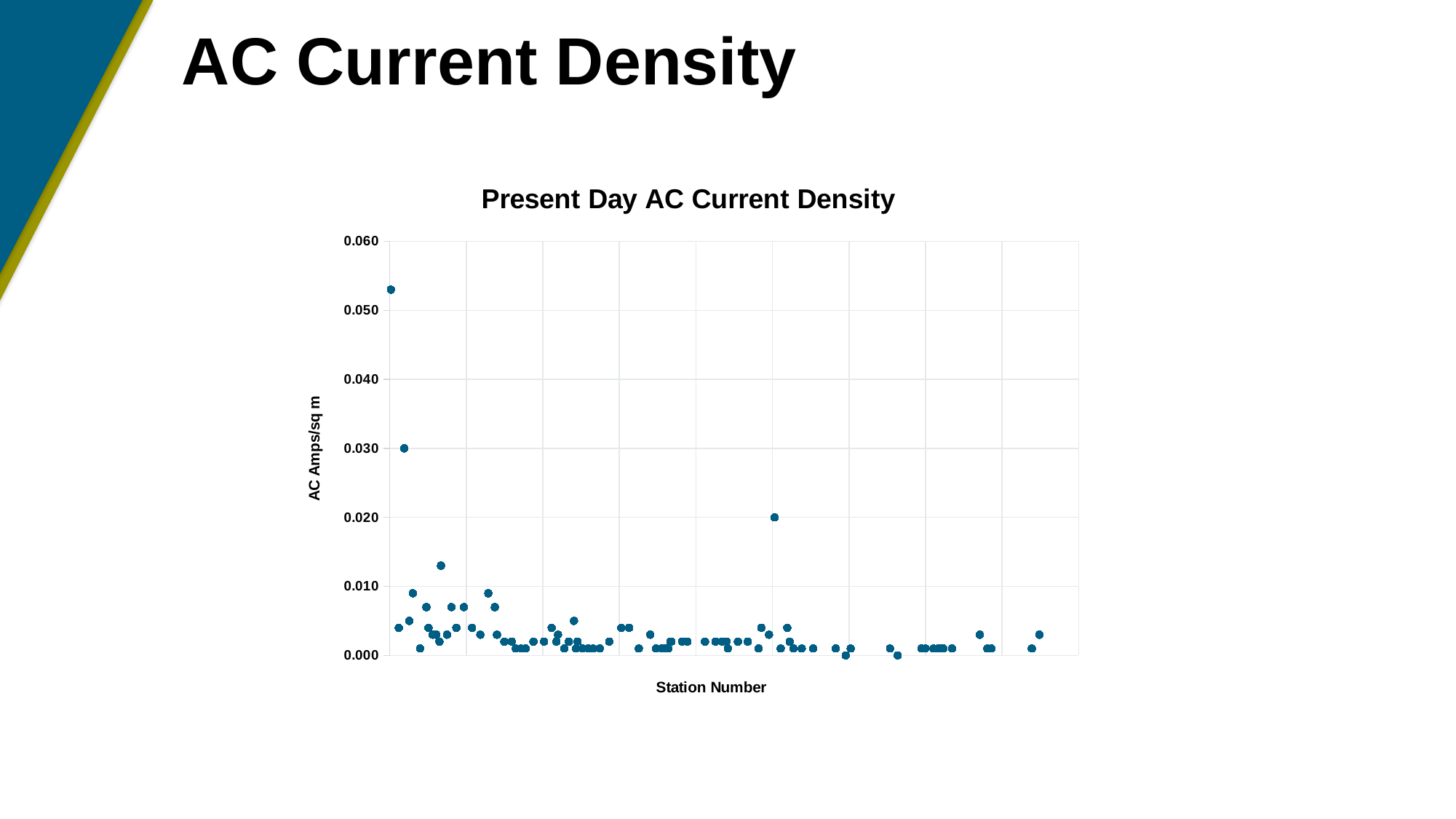

# AC Current Density

### Chart: Present Day AC Current Density

| Category |  |
|---|---|